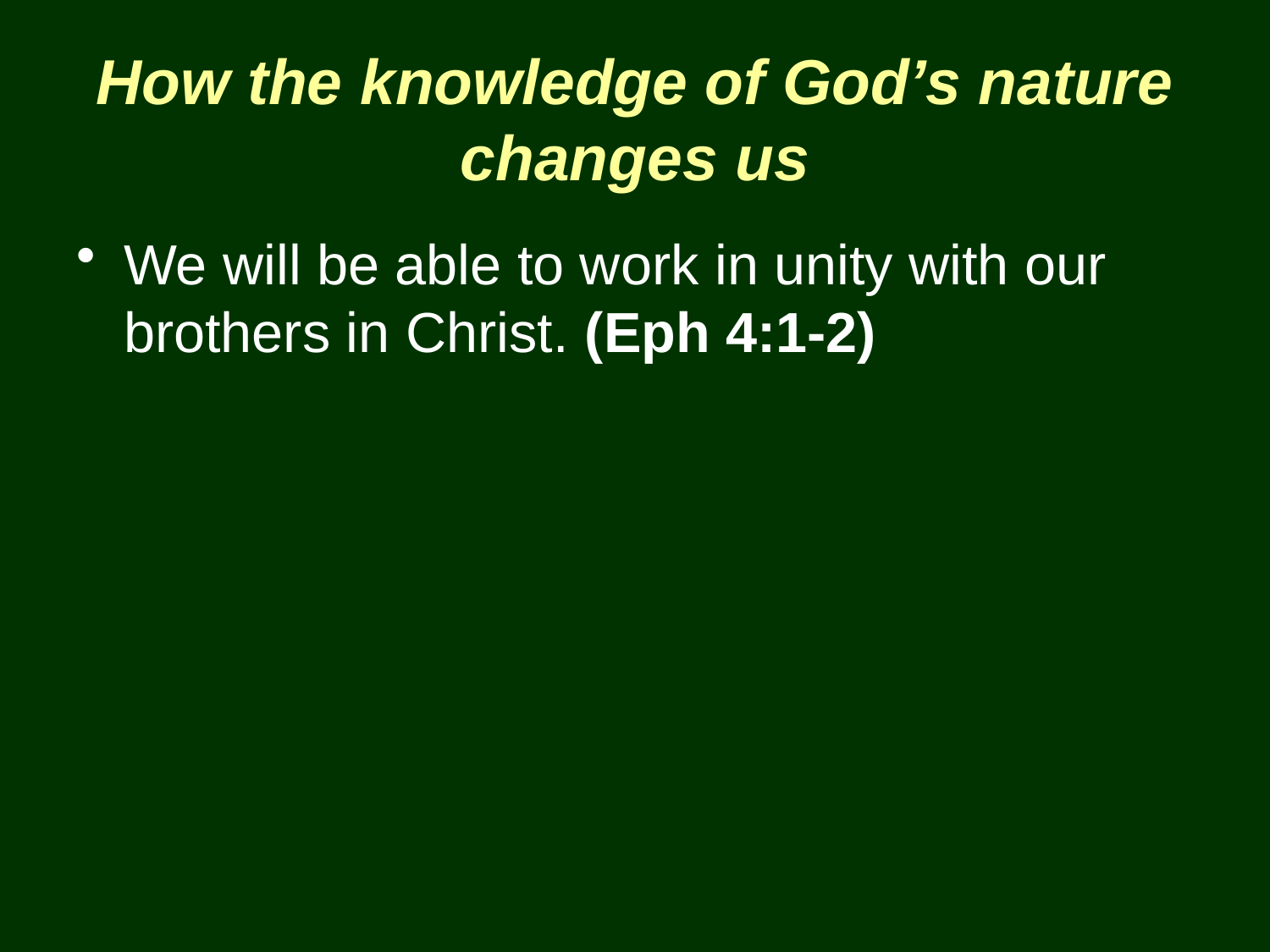

# How the knowledge of God’s nature changes us
We will be able to work in unity with our brothers in Christ. (Eph 4:1-2)